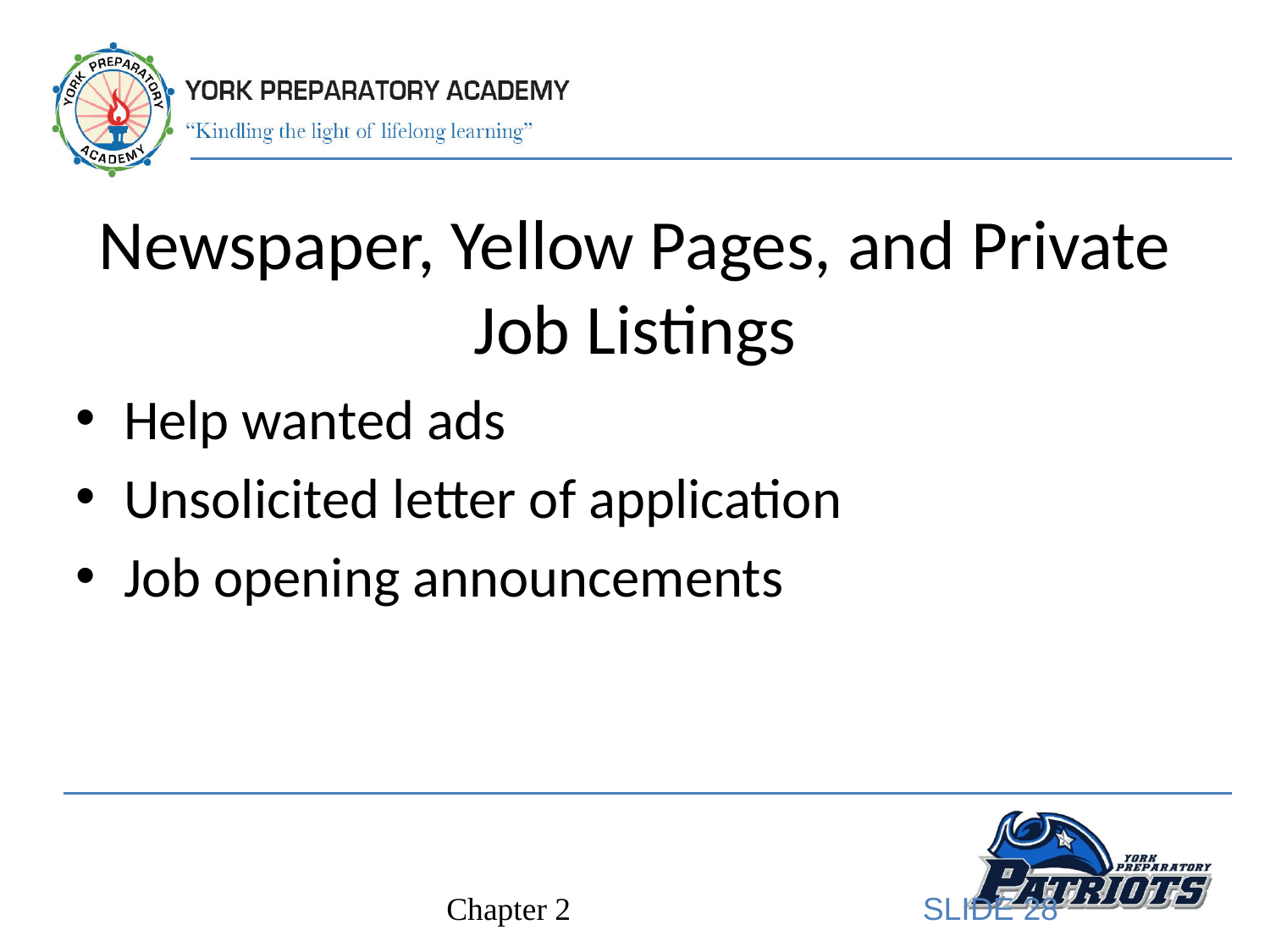

# Newspaper, Yellow Pages, and Private Job Listings
Help wanted ads
Unsolicited letter of application
Job opening announcements
SLIDE 28
Chapter 2